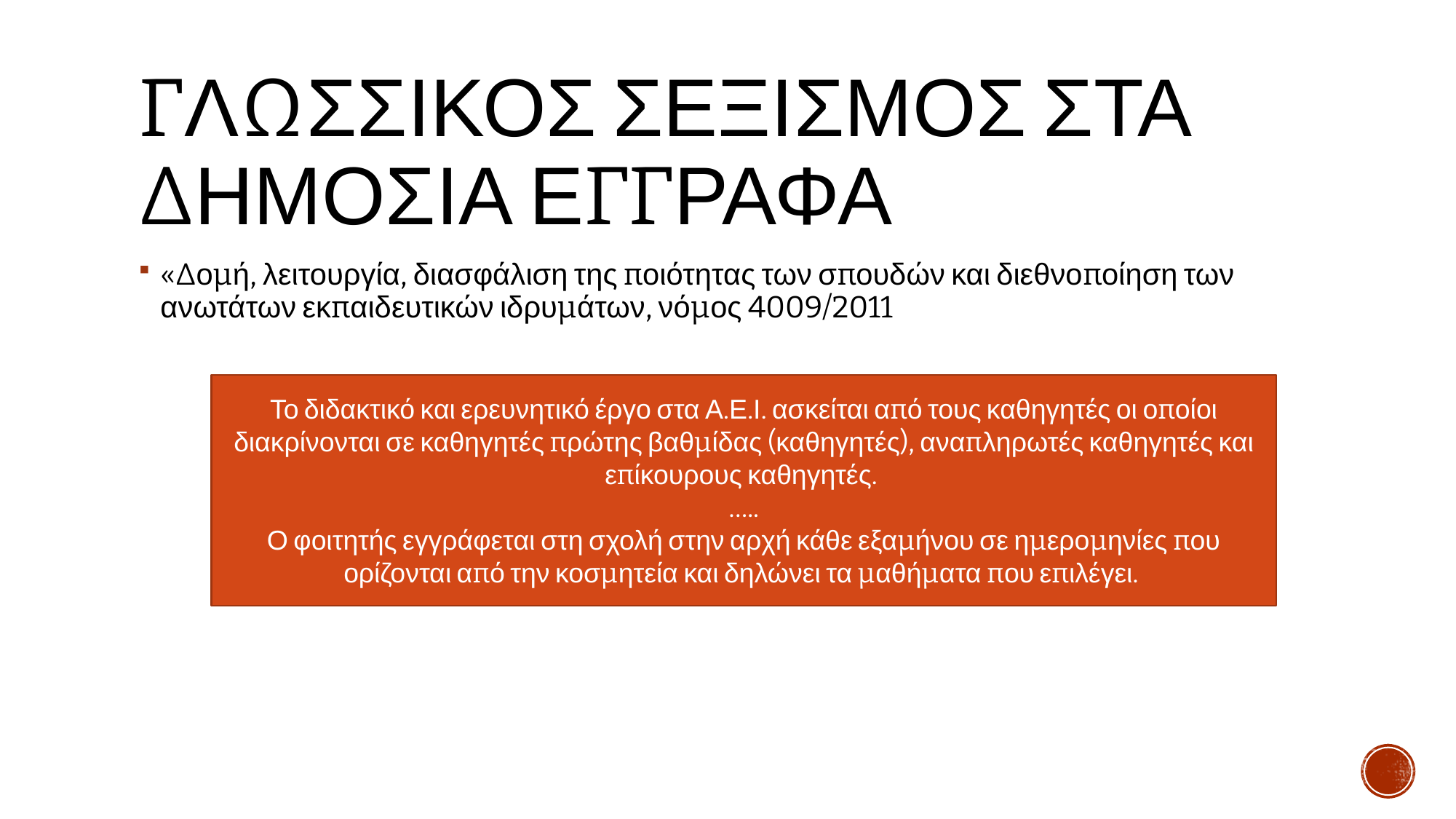

# Γλωσσικοσ σεξισμοσ στα δημοσια εγγραφα
«Δομή, λειτουργία, διασφάλιση της ποιότητας των σπουδών και διεθνοποίηση των ανωτάτων εκπαιδευτικών ιδρυμάτων, νόμος 4009/2011

Το διδακτικό και ερευνητικό έργο στα Α.Ε.Ι. ασκείται από τους καθηγητές οι οποίοι διακρίνονται σε καθηγητές πρώτης βαθμίδας (καθηγητές), αναπληρωτές καθηγητές και επίκουρους καθηγητές.
…..
Ο φοιτητής εγγράφεται στη σχολή στην αρχή κάθε εξαμήνου σε ημερομηνίες που ορίζονται από την κοσμητεία και δηλώνει τα μαθήματα που επιλέγει.